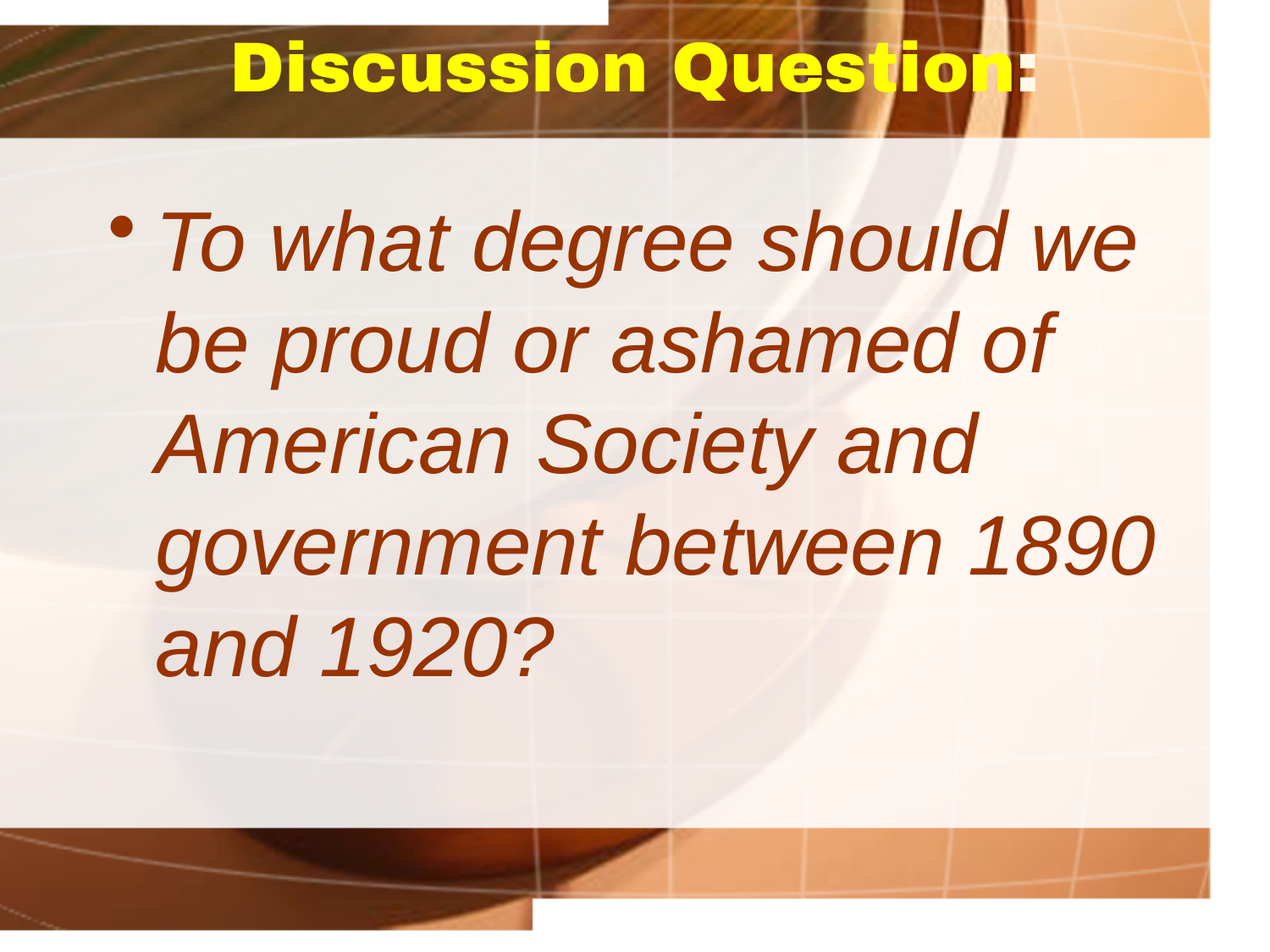

# Discussion Question:
To what degree should we be proud or ashamed of American Society and government between 1890 and 1920?